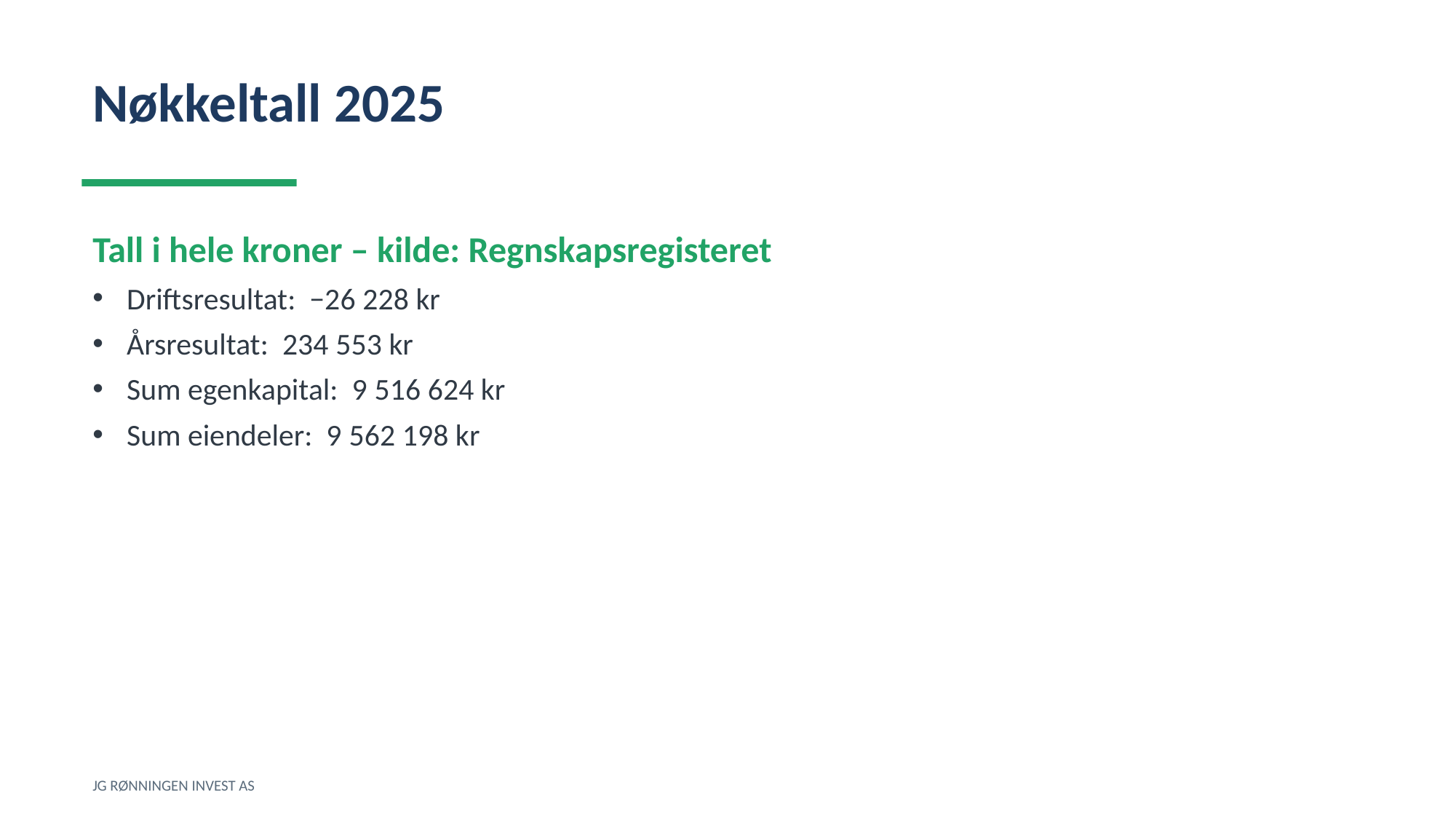

Nøkkeltall 2025

Tall i hele kroner – kilde: Regnskapsregisteret
Driftsresultat:  −26 228 kr
Årsresultat:  234 553 kr
Sum egenkapital:  9 516 624 kr
Sum eiendeler:  9 562 198 kr
JG RØNNINGEN INVEST AS